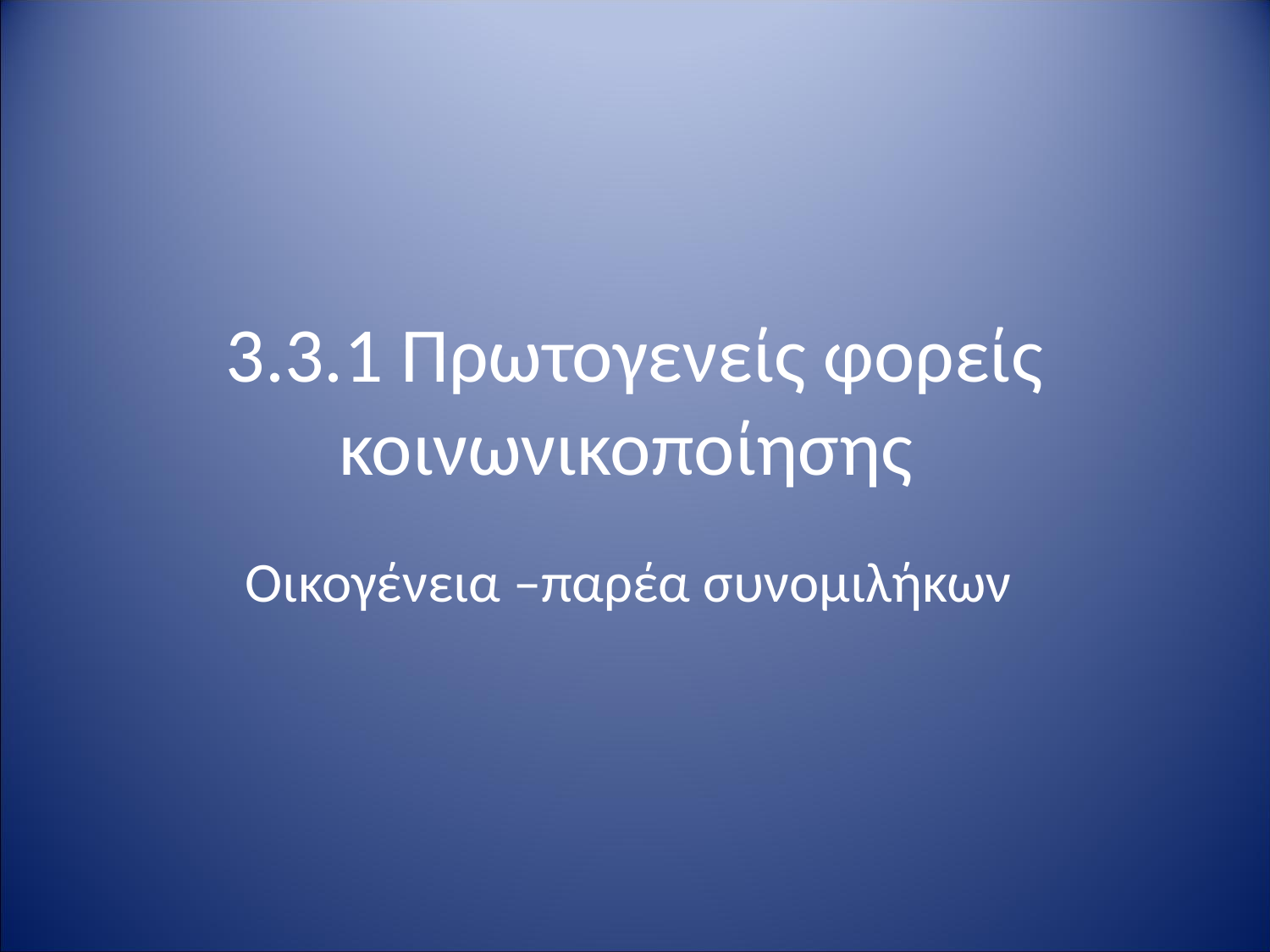

# 3.3.1 Πρωτογενείς φορείς κοινωνικοποίησης
Οικογένεια –παρέα συνομιλήκων